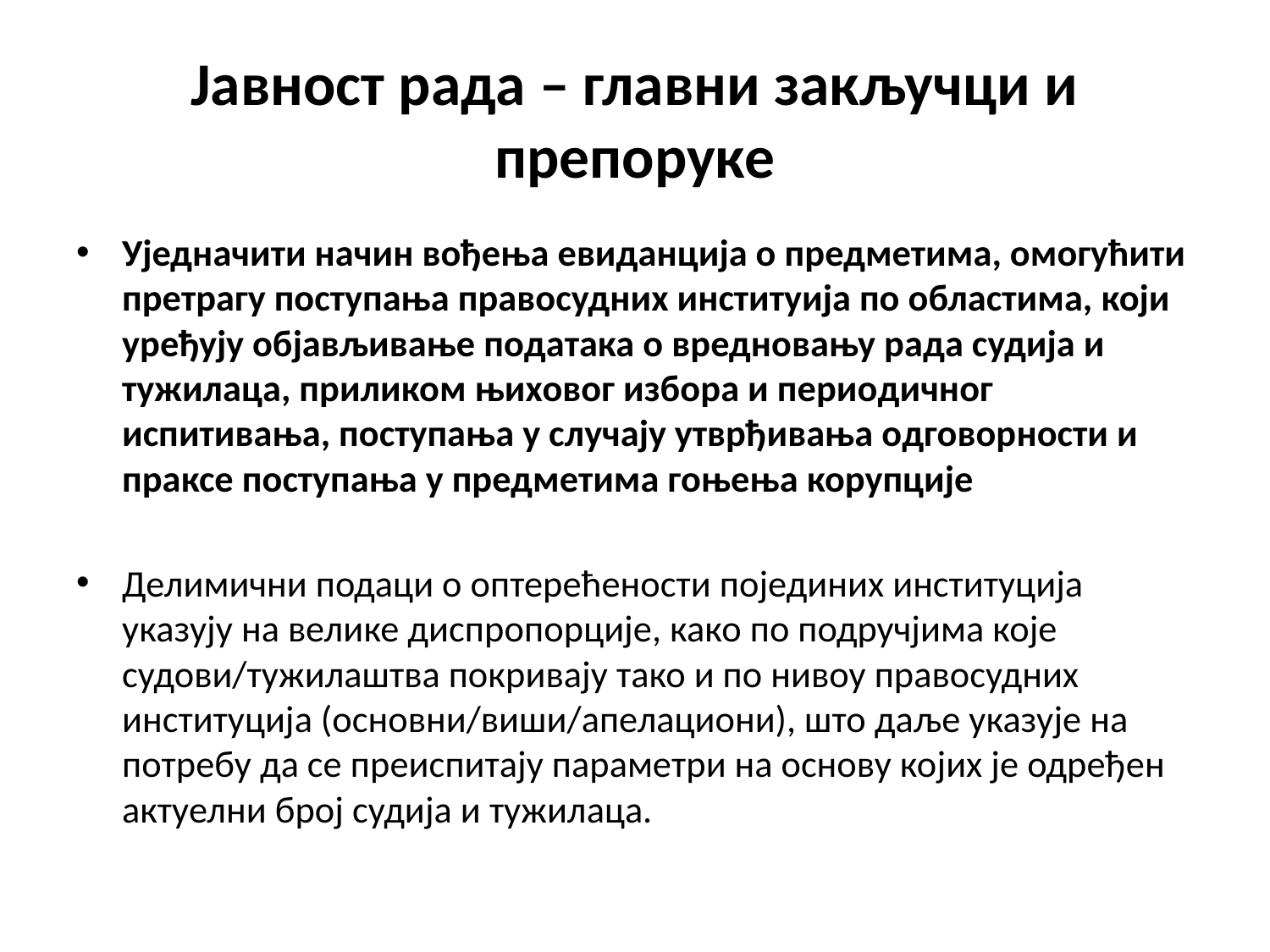

# Јавност рада – главни закључци и препоруке
Уједначити начин вођења евиданција о предметима, омогућити претрагу поступања правосудних институија по областима, који уређују објављивање података о вредновању рада судија и тужилаца, приликом њиховог избора и периодичног испитивања, поступања у случају утврђивања одговорности и праксе поступања у предметима гоњења корупције

Делимични подаци о оптерећености појединих институција указују на велике диспропорције, како по подручјима које судови/тужилаштва покривају тако и по нивоу правосудних институција (основни/виши/апелациони), што даље указује на потребу да се преиспитају параметри на основу којих је одређен актуелни број судија и тужилаца.